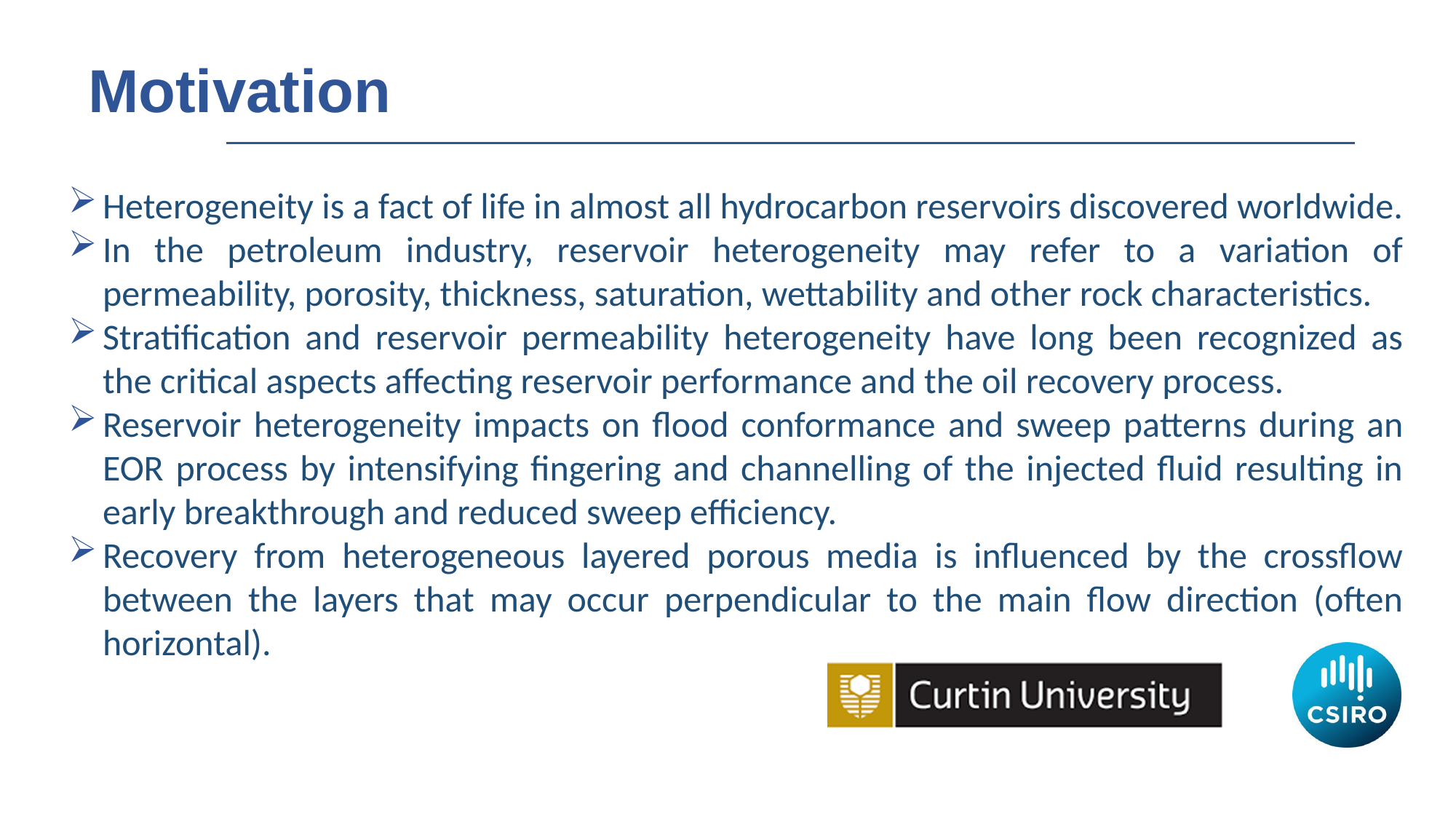

Motivation
Heterogeneity is a fact of life in almost all hydrocarbon reservoirs discovered worldwide.
In the petroleum industry, reservoir heterogeneity may refer to a variation of permeability, porosity, thickness, saturation, wettability and other rock characteristics.
Stratification and reservoir permeability heterogeneity have long been recognized as the critical aspects affecting reservoir performance and the oil recovery process.
Reservoir heterogeneity impacts on flood conformance and sweep patterns during an EOR process by intensifying fingering and channelling of the injected fluid resulting in early breakthrough and reduced sweep efficiency.
Recovery from heterogeneous layered porous media is influenced by the crossflow between the layers that may occur perpendicular to the main flow direction (often horizontal).